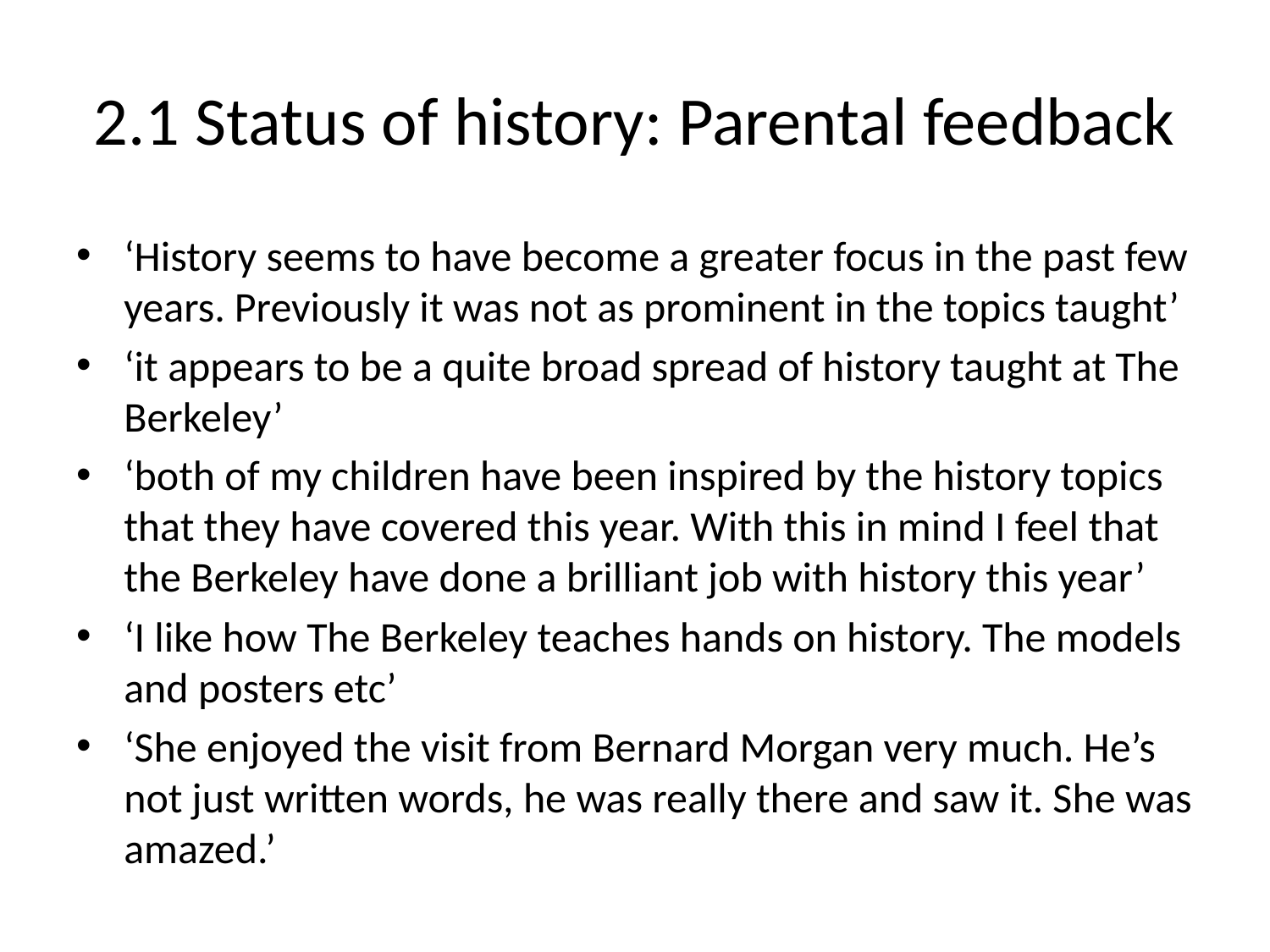

# 2.1 Status of history: Parental feedback
‘History seems to have become a greater focus in the past few years. Previously it was not as prominent in the topics taught’
‘it appears to be a quite broad spread of history taught at The Berkeley’
‘both of my children have been inspired by the history topics that they have covered this year. With this in mind I feel that the Berkeley have done a brilliant job with history this year’
‘I like how The Berkeley teaches hands on history. The models and posters etc’
‘She enjoyed the visit from Bernard Morgan very much. He’s not just written words, he was really there and saw it. She was amazed.’